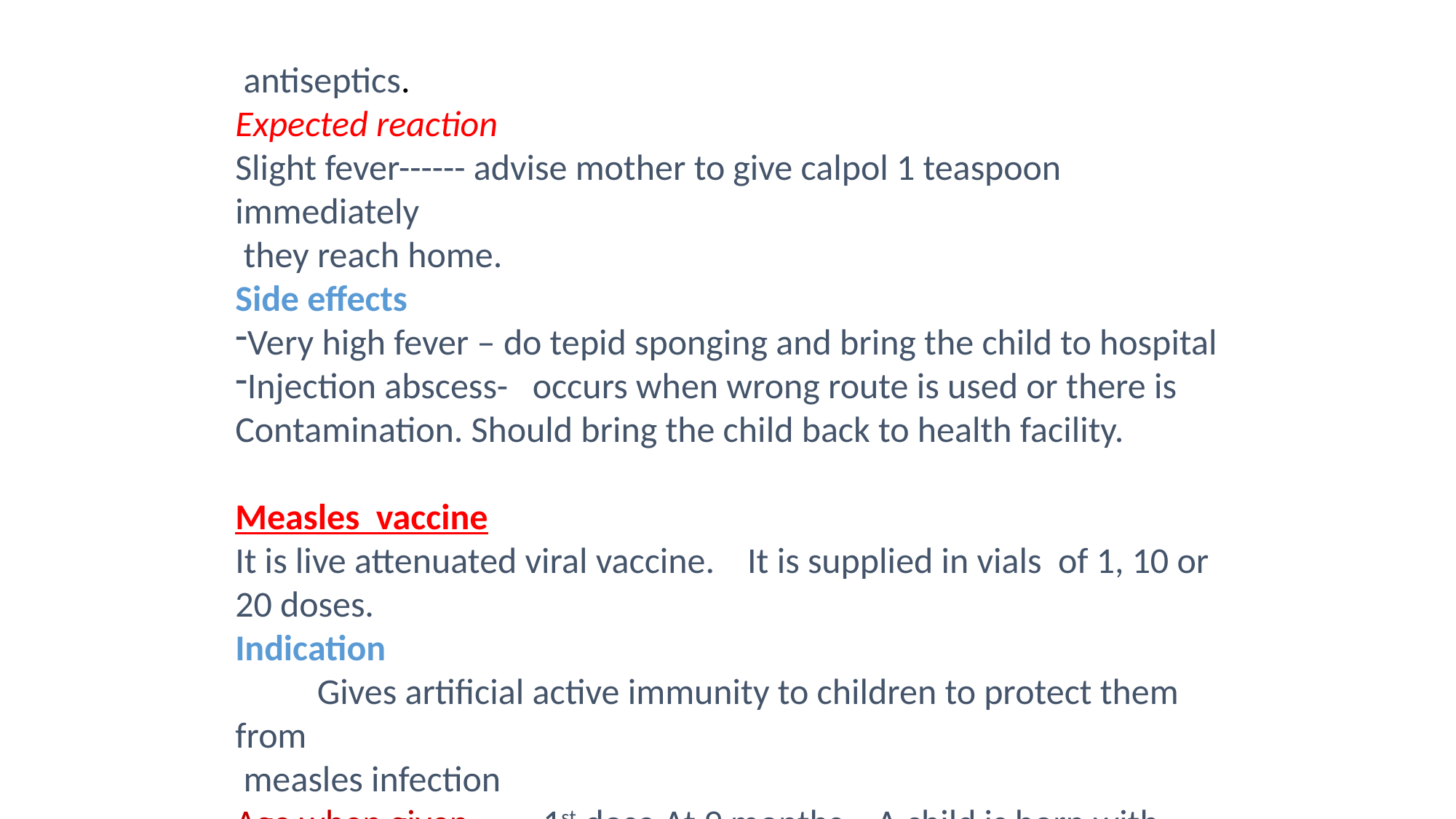

antiseptics.
Expected reaction
Slight fever------ advise mother to give calpol 1 teaspoon immediately
 they reach home.
Side effects
Very high fever – do tepid sponging and bring the child to hospital
Injection abscess-   occurs when wrong route is used or there is
Contamination. Should bring the child back to health facility.

Measles  vaccine
It is live attenuated viral vaccine.    It is supplied in vials  of 1, 10 or
20 doses.
Indication
          Gives artificial active immunity to children to protect them from
 measles infection
Age when given     ---1st dose At 9 months.   A child is born with natural
 passive immunity from the mother which lasts for 7- 9 months. The 2nd